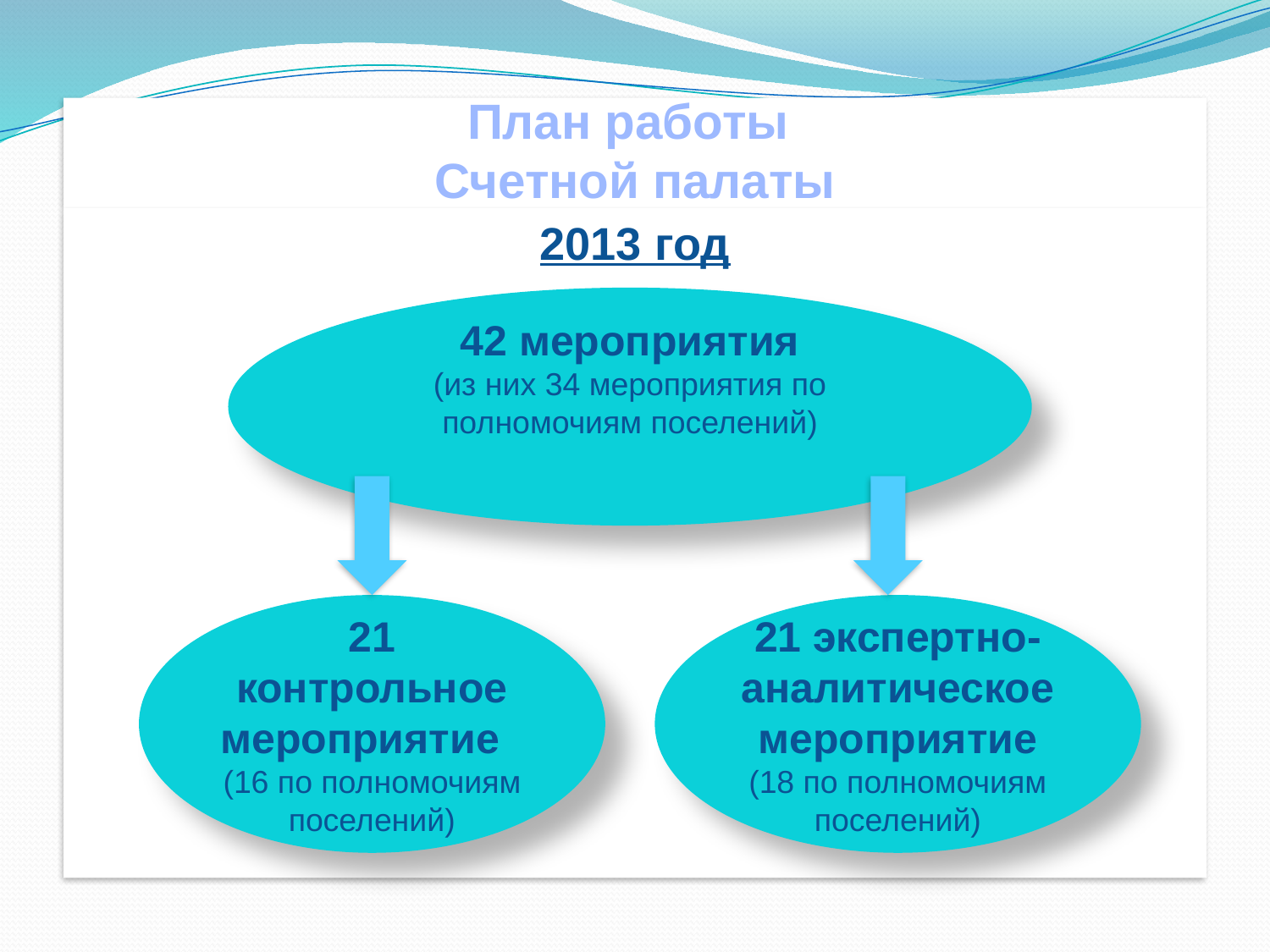

# План работы Счетной палаты
2013 год

42 мероприятия
(из них 34 мероприятия по полномочиям поселений)

21 контрольное мероприятие   (16 по полномочиям поселений)
21 экспертно-аналитическое мероприятие
(18 по полномочиям поселений)